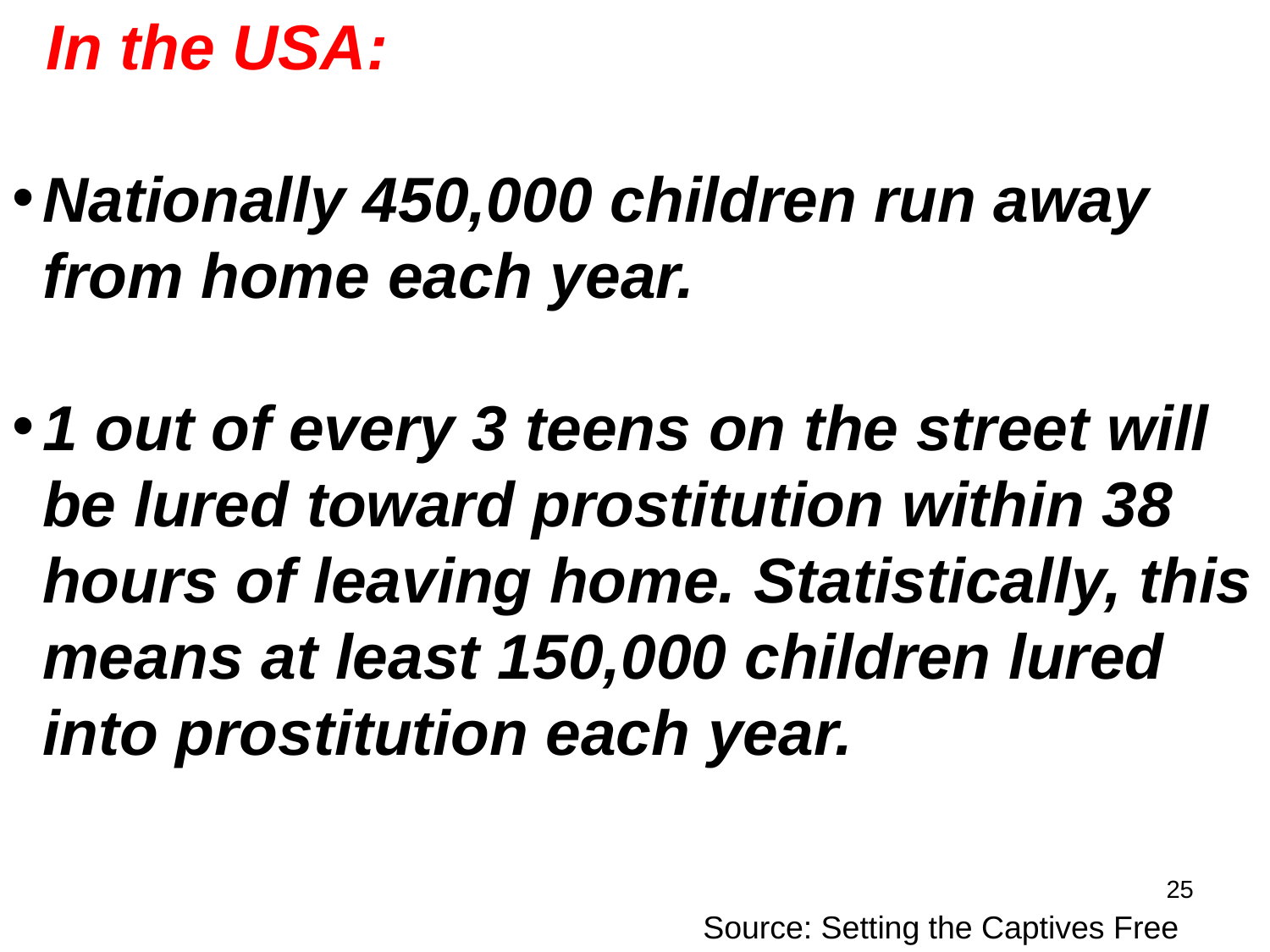

Nationally 450,000 children run away from home each year.

1 out of every 3 teens on the street will be lured toward prostitution within 38 hours of leaving home. Statistically, this means at least 150,000 children lured into prostitution each year.
In the USA:
25
Source: Setting the Captives Free